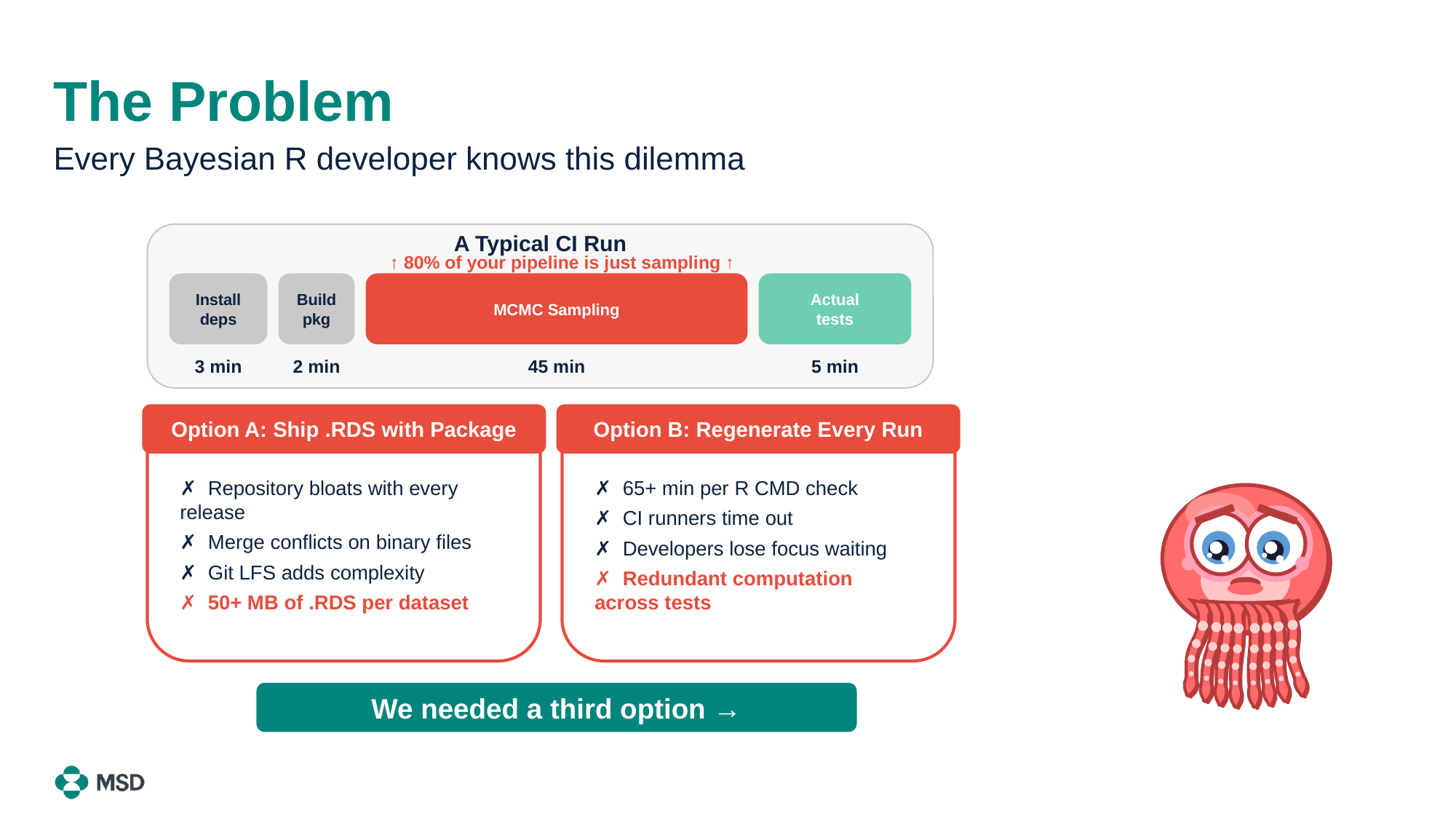

# The Problem
Every Bayesian R developer knows this dilemma

A Typical CI Run
↑ 80% of your pipeline is just sampling ↑
Install
deps
Build
pkg
MCMC Sampling
Actual
tests
3 min
2 min
45 min
5 min
Option B: Regenerate Every Run
Option A: Ship .RDS with Package

✗  Repository bloats with every release
✗  Merge conflicts on binary files
✗  Git LFS adds complexity
✗  50+ MB of .RDS per dataset
✗  65+ min per R CMD check
✗  CI runners time out
✗  Developers lose focus waiting
✗  Redundant computation across tests

We needed a third option →